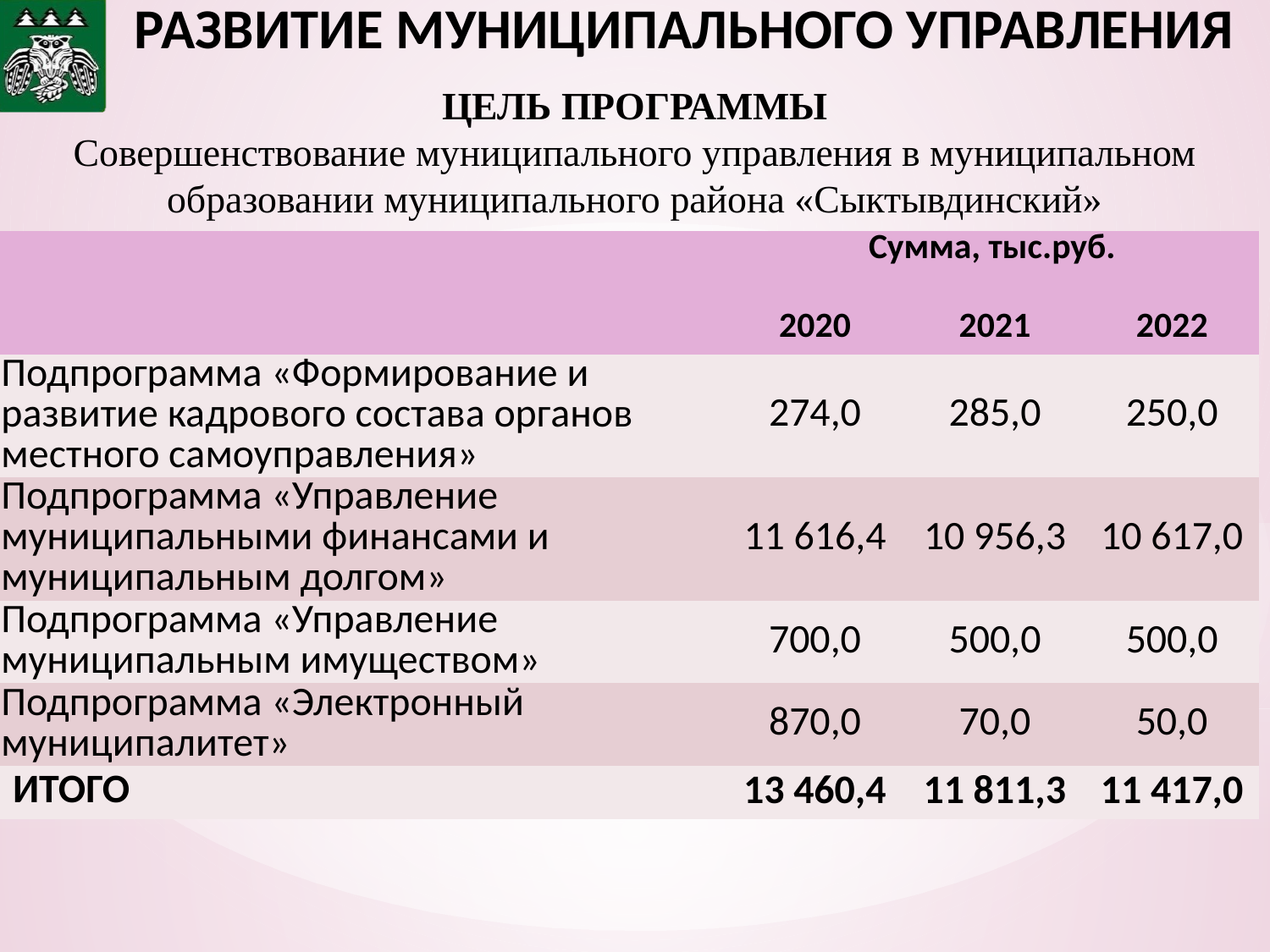

# РАЗВИТИЕ МУНИЦИПАЛЬНОГО УПРАВЛЕНИЯ
ЦЕЛЬ ПРОГРАММЫ
Совершенствование муниципального управления в муниципальном образовании муниципального района «Сыктывдинский»
|  | Сумма, тыс.руб. |  |  |
| --- | --- | --- | --- |
|  | 2020 | 2021 | 2022 |
| Подпрограмма «Формирование и развитие кадрового состава органов местного самоуправления» | 274,0 | 285,0 | 250,0 |
| Подпрограмма «Управление муниципальными финансами и муниципальным долгом» | 11 616,4 | 10 956,3 | 10 617,0 |
| Подпрограмма «Управление муниципальным имуществом» | 700,0 | 500,0 | 500,0 |
| Подпрограмма «Электронный муниципалитет» | 870,0 | 70,0 | 50,0 |
| ИТОГО | 13 460,4 | 11 811,3 | 11 417,0 |